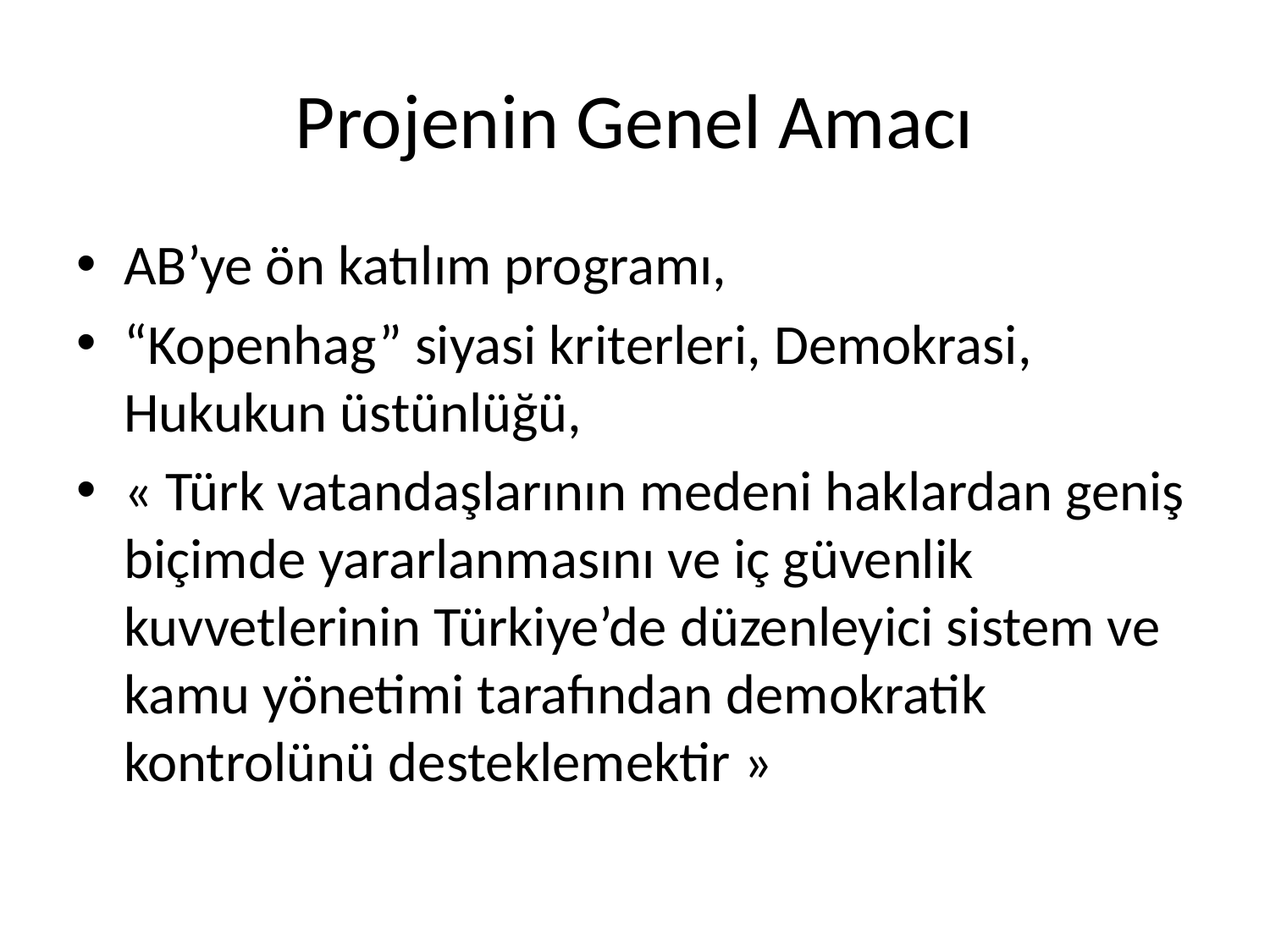

# Projenin Genel Amacı
AB’ye ön katılım programı,
“Kopenhag” siyasi kriterleri, Demokrasi, Hukukun üstünlüğü,
« Türk vatandaşlarının medeni haklardan geniş biçimde yararlanmasını ve iç güvenlik kuvvetlerinin Türkiye’de düzenleyici sistem ve kamu yönetimi tarafından demokratik kontrolünü desteklemektir »